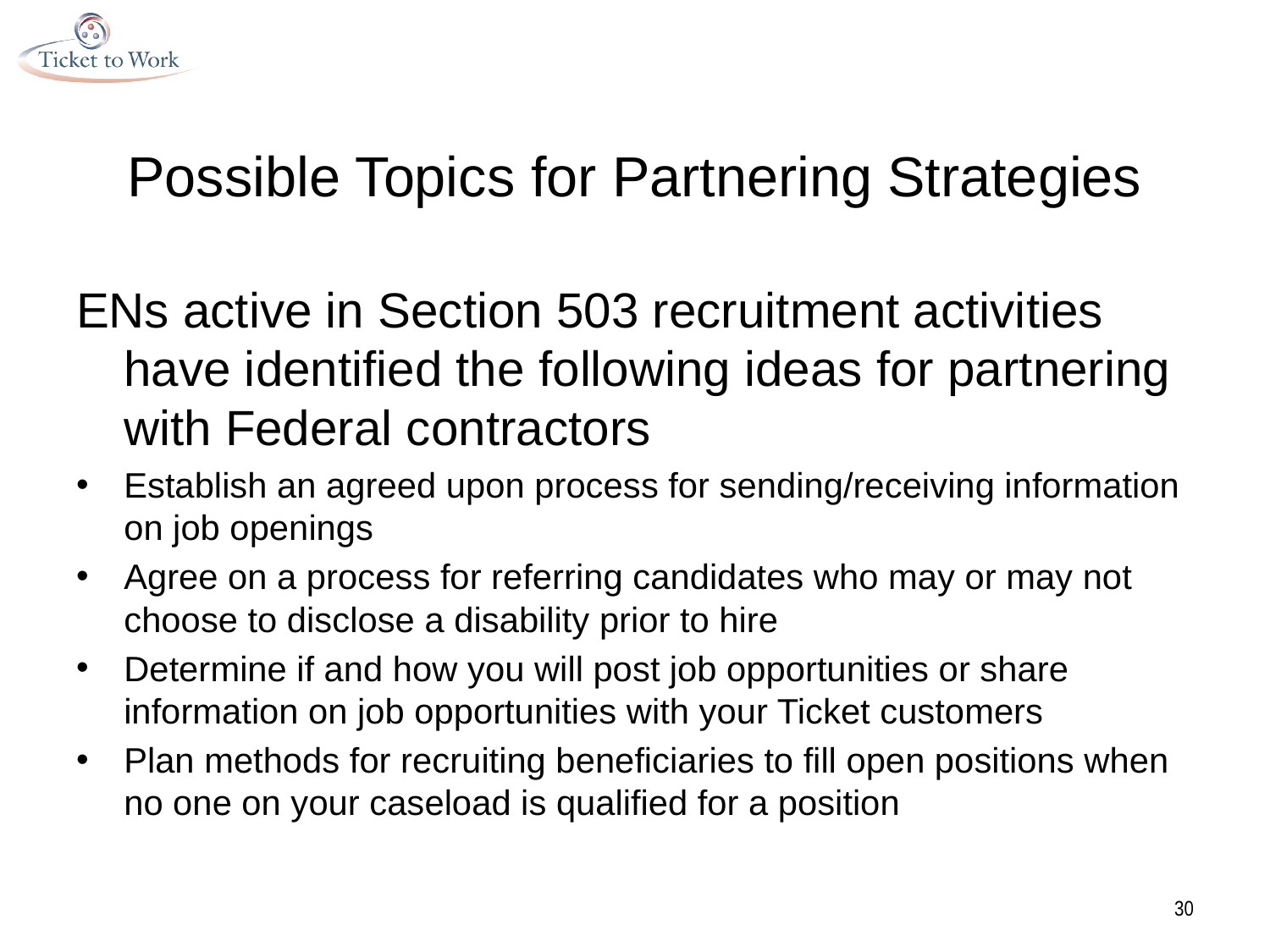

# Possible Topics for Partnering Strategies
ENs active in Section 503 recruitment activities have identified the following ideas for partnering with Federal contractors
Establish an agreed upon process for sending/receiving information on job openings
Agree on a process for referring candidates who may or may not choose to disclose a disability prior to hire
Determine if and how you will post job opportunities or share information on job opportunities with your Ticket customers
Plan methods for recruiting beneficiaries to fill open positions when no one on your caseload is qualified for a position

30